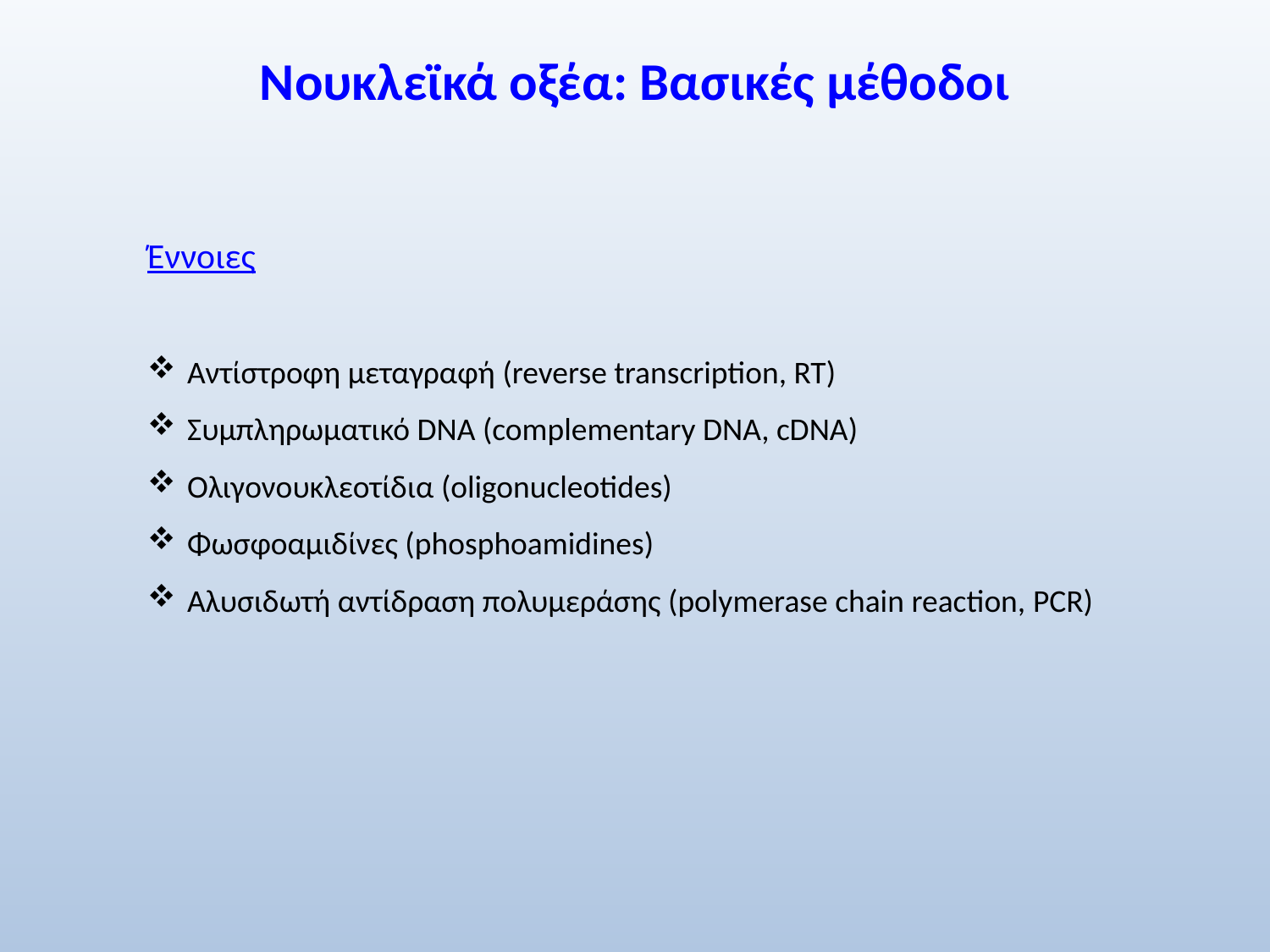

# Νουκλεϊκά οξέα: Βασικές μέθοδοι
Έννοιες

Αντίστροφη μεταγραφή (reverse transcription, RT)
Συμπληρωματικό DNA (complementary DNA, cDNA)
Ολιγονουκλεοτίδια (oligonucleotides)
Φωσφοαμιδίνες (phosphoamidines)
Αλυσιδωτή αντίδραση πολυμεράσης (polymerase chain reaction, PCR)